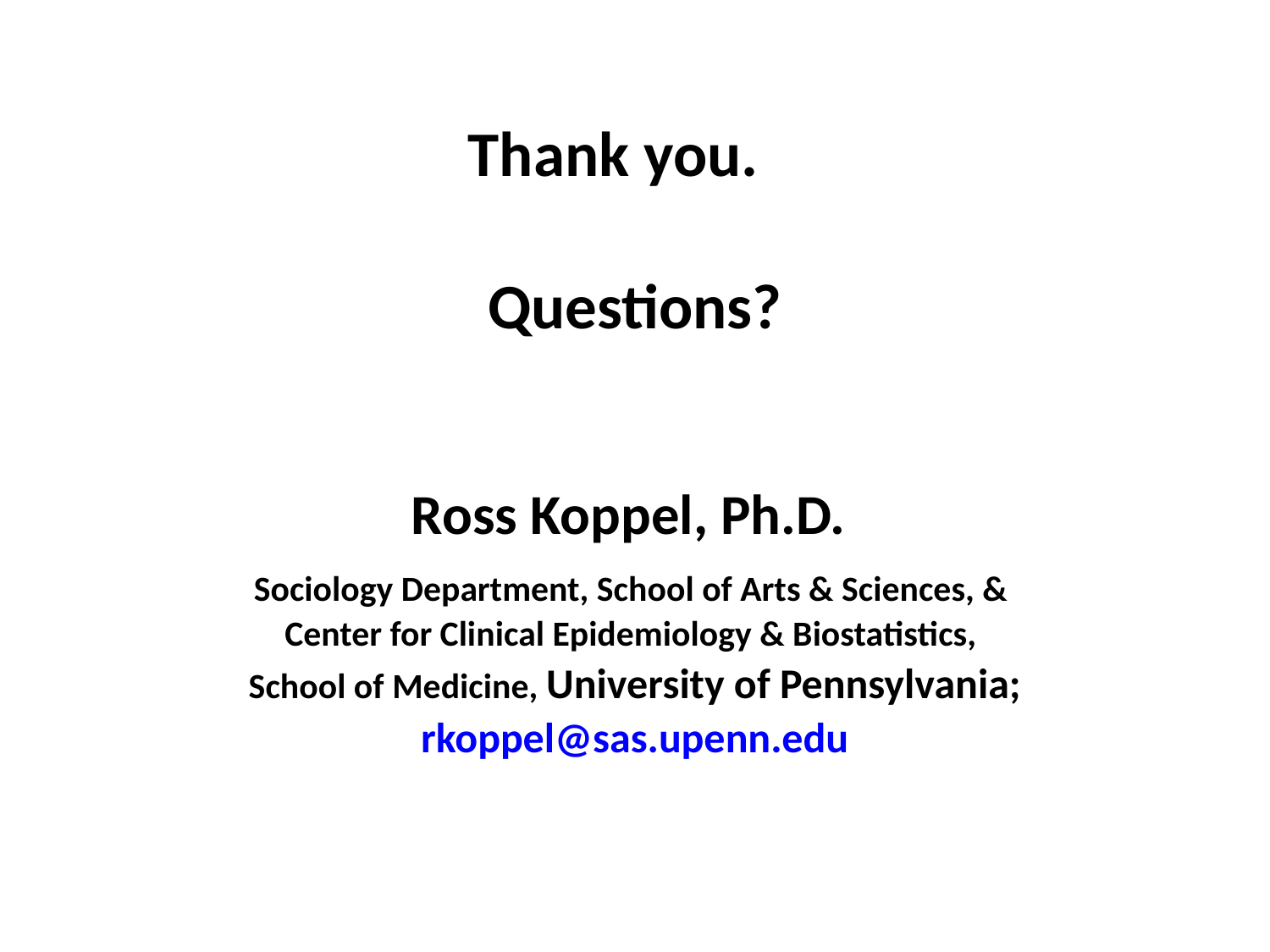

Thank you.
Questions?
Ross Koppel, Ph.D.
Sociology Department, School of Arts & Sciences, &
Center for Clinical Epidemiology & Biostatistics,
School of Medicine, University of Pennsylvania;
rkoppel@sas.upenn.edu